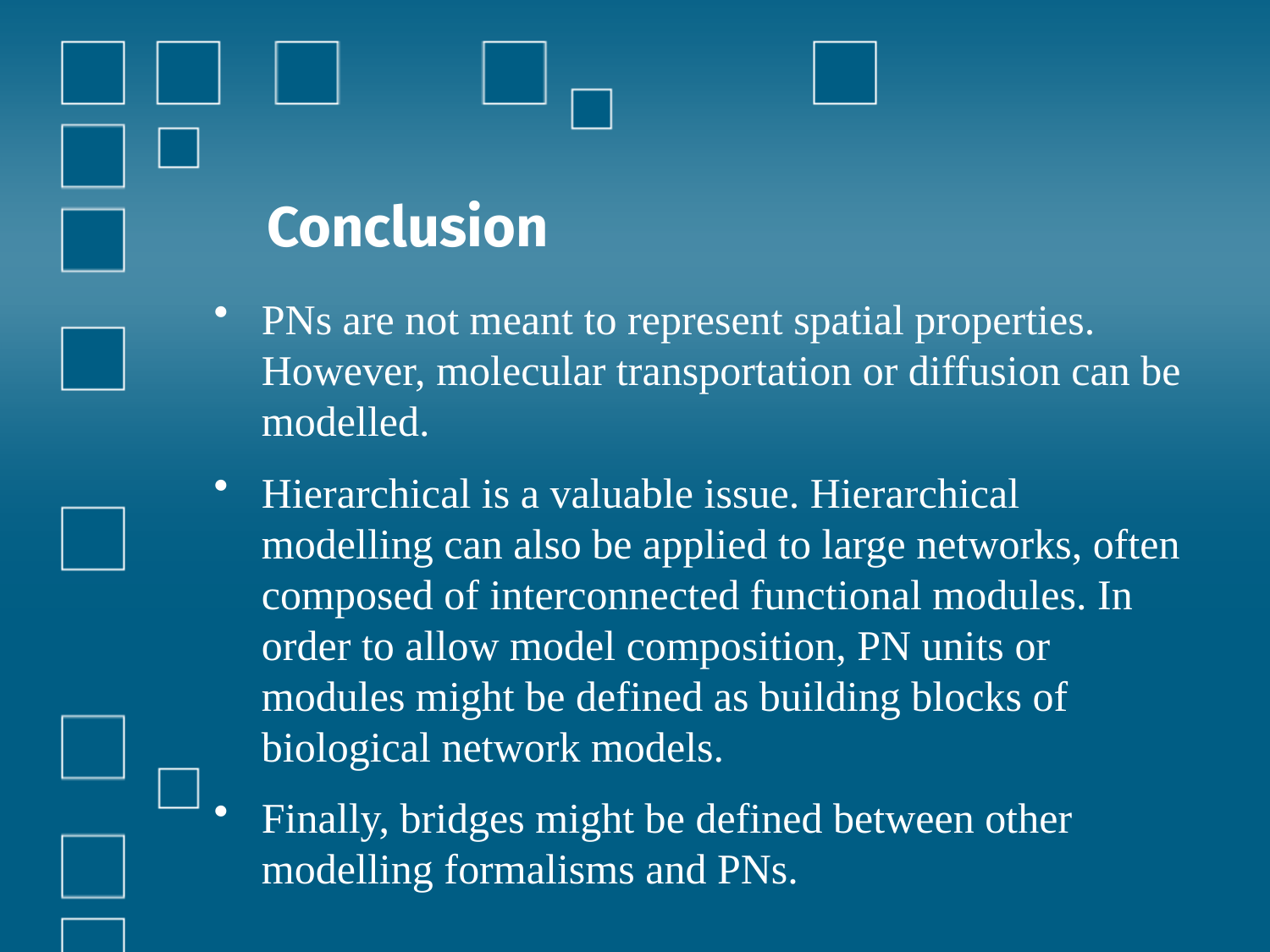

# Conclusion
PNs are not meant to represent spatial properties. However, molecular transportation or diffusion can be modelled.
Hierarchical is a valuable issue. Hierarchical modelling can also be applied to large networks, often composed of interconnected functional modules. In order to allow model composition, PN units or modules might be defined as building blocks of biological network models.
Finally, bridges might be defined between other modelling formalisms and PNs.